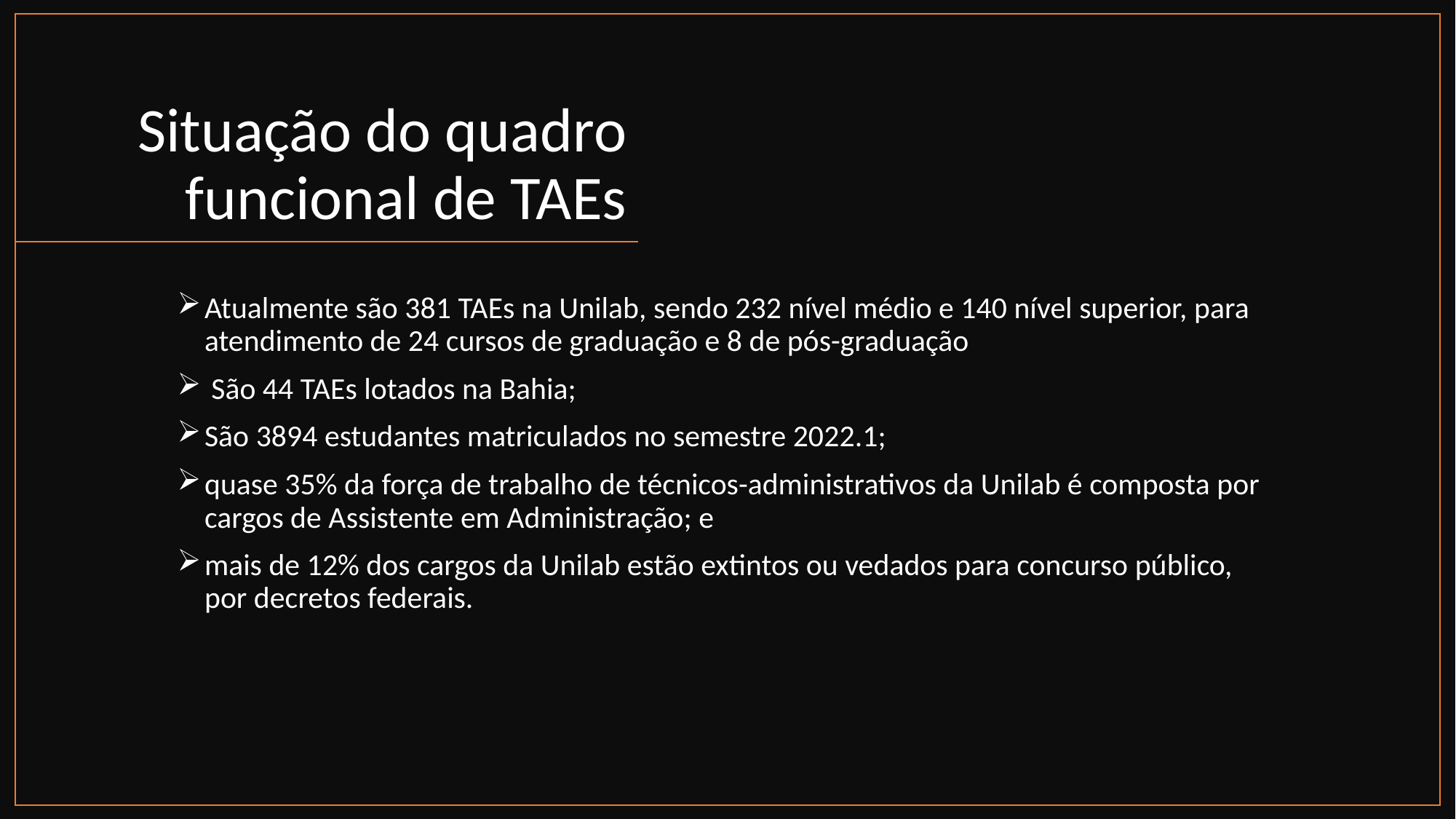

# Situação do quadro funcional de TAEs
Atualmente são 381 TAEs na Unilab, sendo 232 nível médio e 140 nível superior, para atendimento de 24 cursos de graduação e 8 de pós-graduação
 São 44 TAEs lotados na Bahia;
São 3894 estudantes matriculados no semestre 2022.1;
quase 35% da força de trabalho de técnicos-administrativos da Unilab é composta por cargos de Assistente em Administração; e
mais de 12% dos cargos da Unilab estão extintos ou vedados para concurso público, por decretos federais.